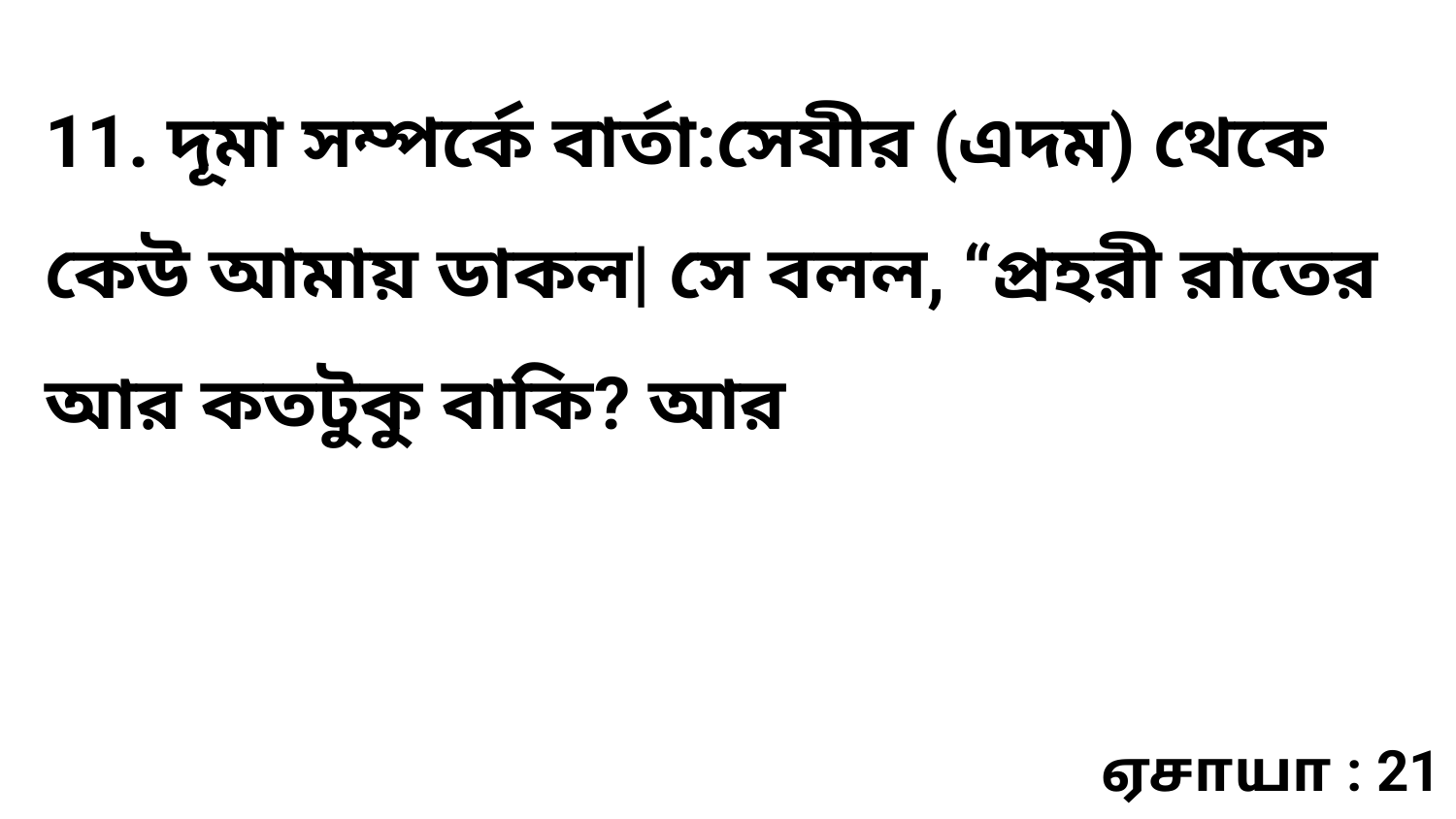

11. দূমা সম্পর্কে বার্তা:সেযীর (এদম) থেকে কেউ আমায় ডাকল| সে বলল, “প্রহরী রাতের আর কতটুকু বাকি? আর
ஏசாயா : 21